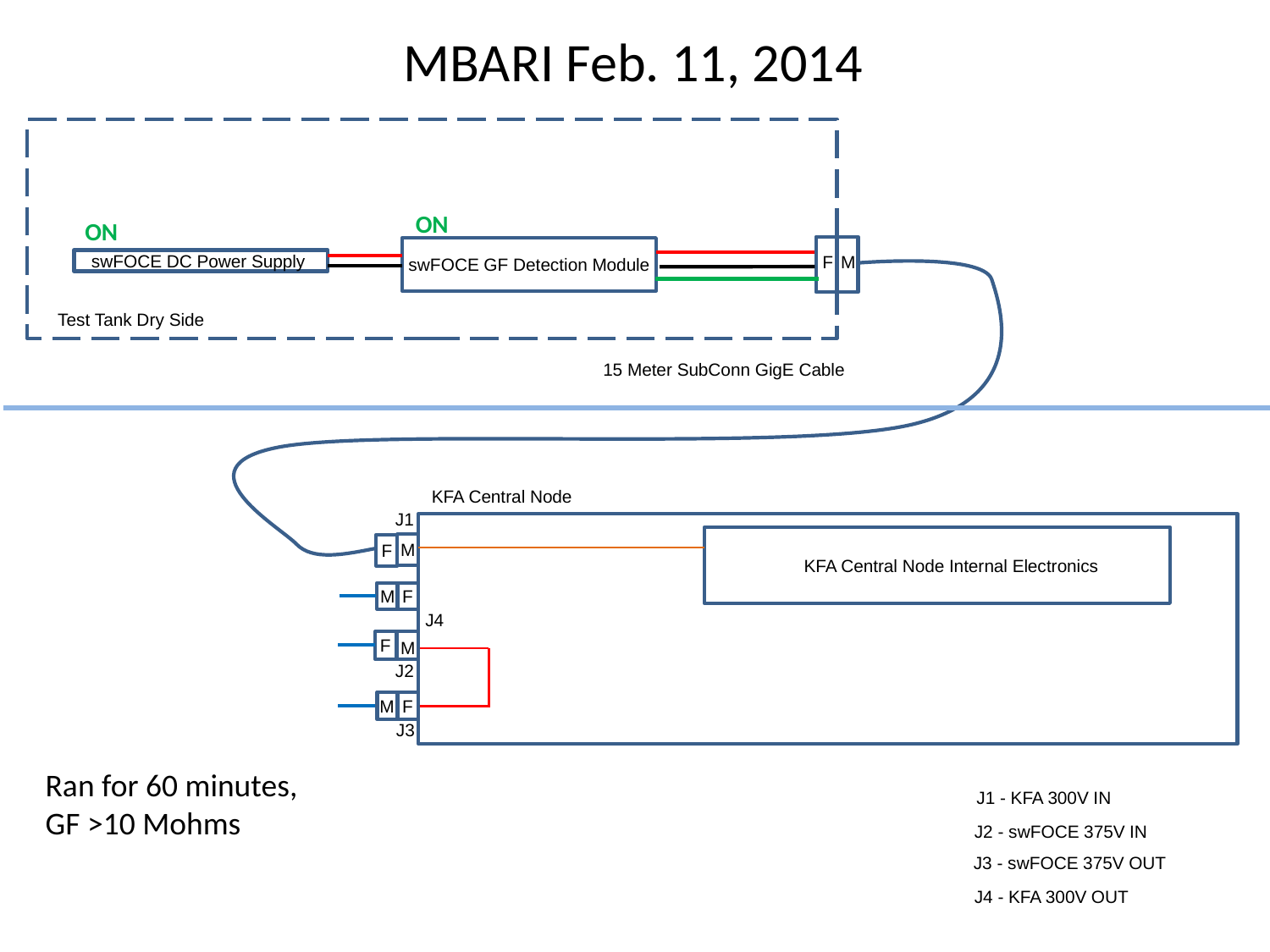

# MBARI Feb. 11, 2014

ON
ON

swFOCE DC Power Supply
F
M
swFOCE GF Detection Module

Test Tank Dry Side
15 Meter SubConn GigE Cable
KFA Central Node
J1

M
F

KFA Central Node Internal Electronics
M
F

J4
F
M

J2
M
F

J3
Ran for 60 minutes,
GF >10 Mohms
J1 - KFA 300V IN
J2 - swFOCE 375V IN
J3 - swFOCE 375V OUT
J4 - KFA 300V OUT